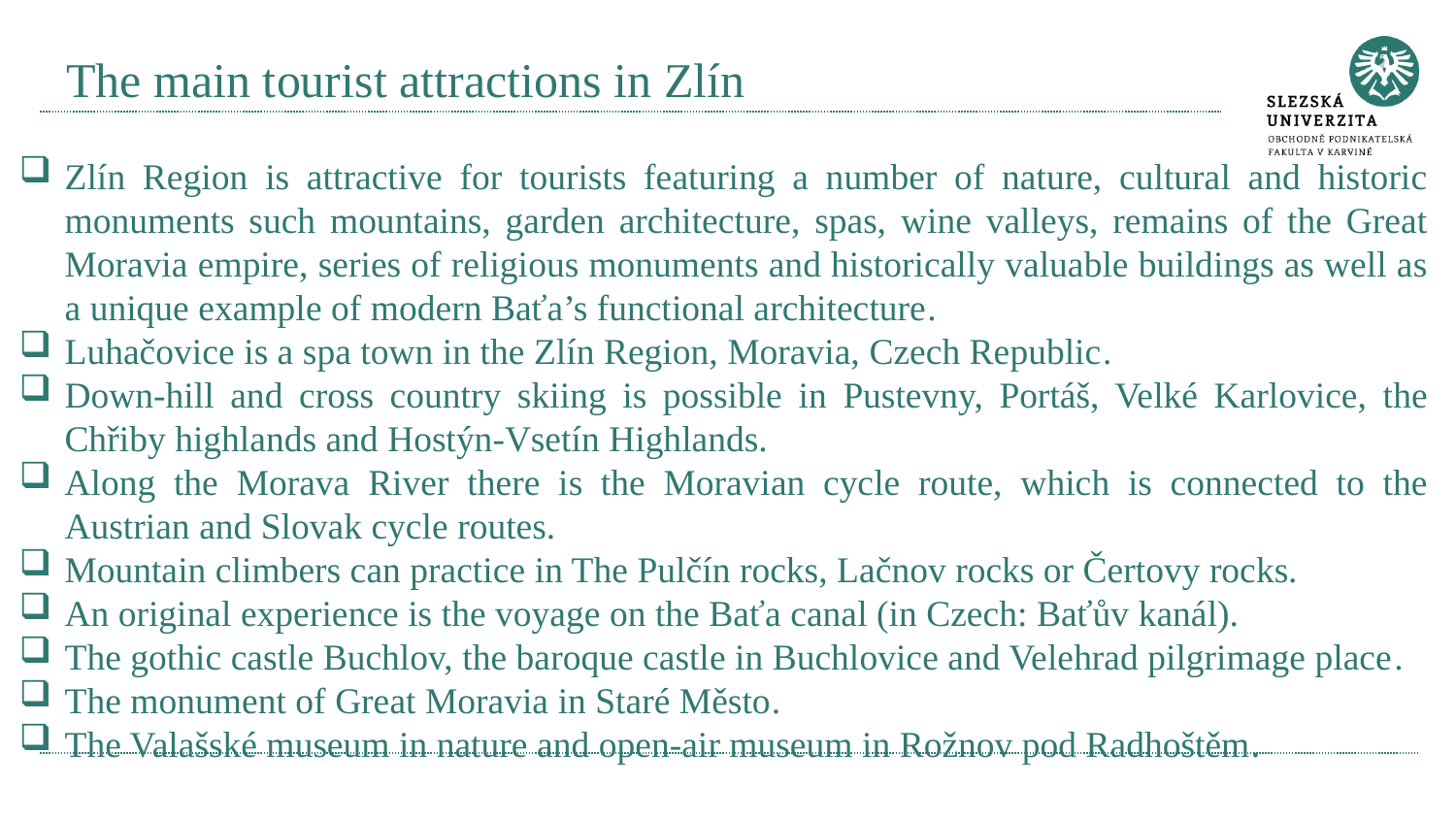

# The main tourist attractions in Zlín
Zlín Region is attractive for tourists featuring a number of nature, cultural and historic monuments such mountains, garden architecture, spas, wine valleys, remains of the Great Moravia empire, series of religious monuments and historically valuable buildings as well as a unique example of modern Baťa’s functional architecture.
Luhačovice is a spa town in the Zlín Region, Moravia, Czech Republic.
Down-hill and cross country skiing is possible in Pustevny, Portáš, Velké Karlovice, the Chřiby highlands and Hostýn-Vsetín Highlands.
Along the Morava River there is the Moravian cycle route, which is connected to the Austrian and Slovak cycle routes.
Mountain climbers can practice in The Pulčín rocks, Lačnov rocks or Čertovy rocks.
An original experience is the voyage on the Baťa canal (in Czech: Baťův kanál).
The gothic castle Buchlov, the baroque castle in Buchlovice and Velehrad pilgrimage place.
The monument of Great Moravia in Staré Město.
The Valašské museum in nature and open-air museum in Rožnov pod Radhoštěm.